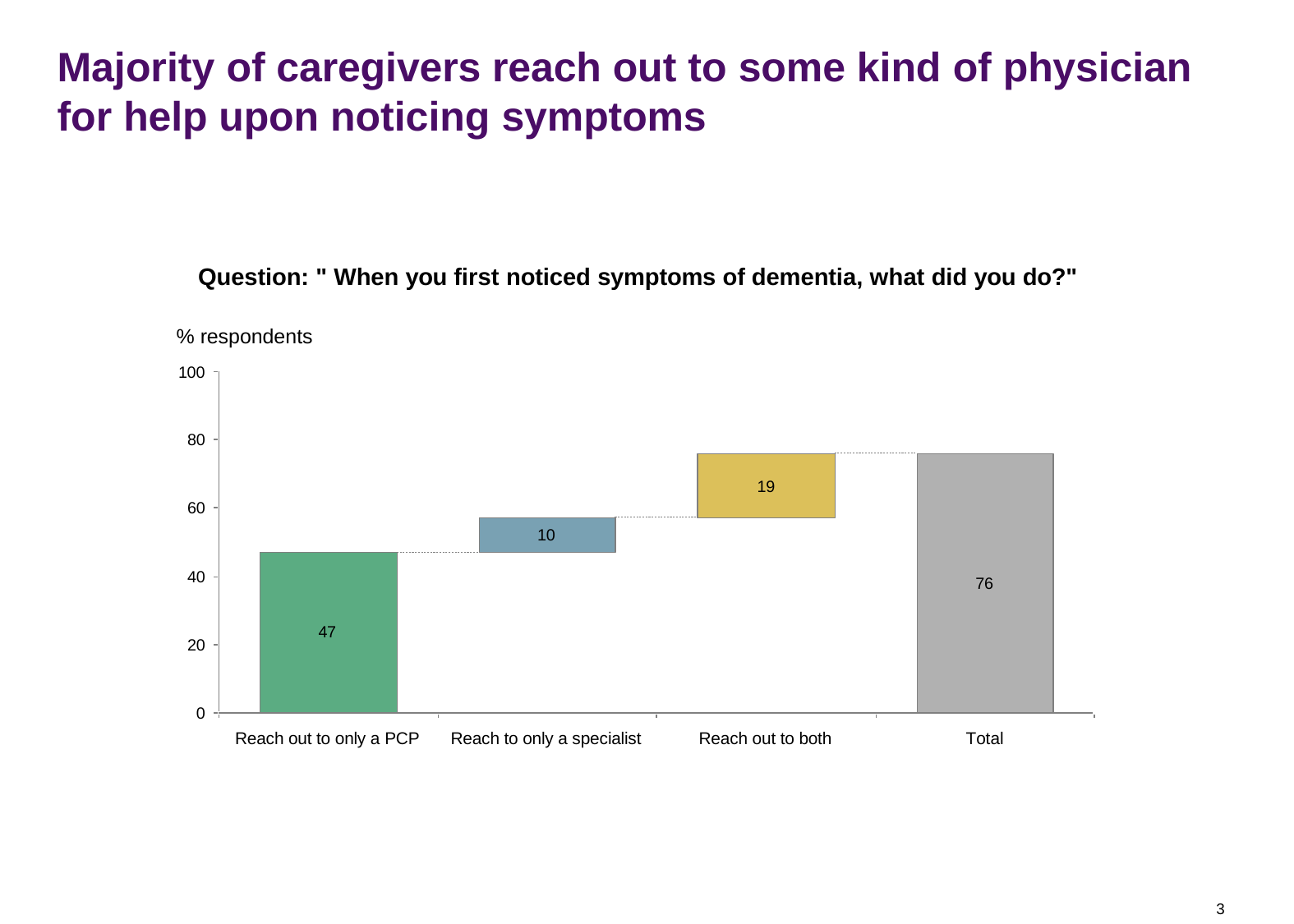

Majority of caregivers reach out to some kind of physician
for help upon noticing symptoms

Question: " When you first noticed symptoms of dementia, what did you do?"

% respondents
100

80

19
60
10

40
76

47
20

0

Total
Reach out to only a PCP
Reach to only a specialist
Reach out to both
3